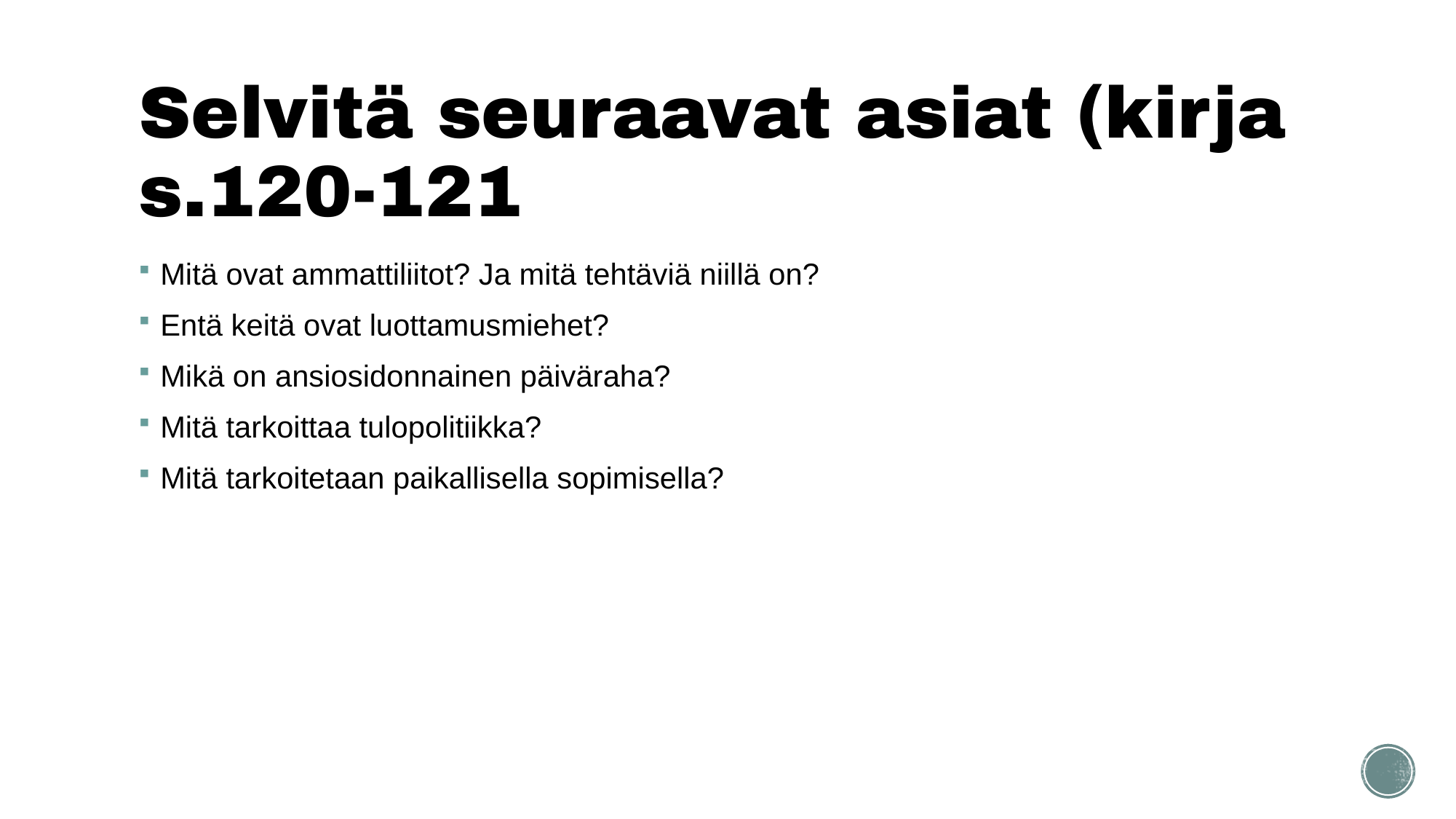

# Selvitä seuraavat asiat (kirja s.120-121
Mitä ovat ammattiliitot? Ja mitä tehtäviä niillä on?
Entä keitä ovat luottamusmiehet?
Mikä on ansiosidonnainen päiväraha?
Mitä tarkoittaa tulopolitiikka?
Mitä tarkoitetaan paikallisella sopimisella?